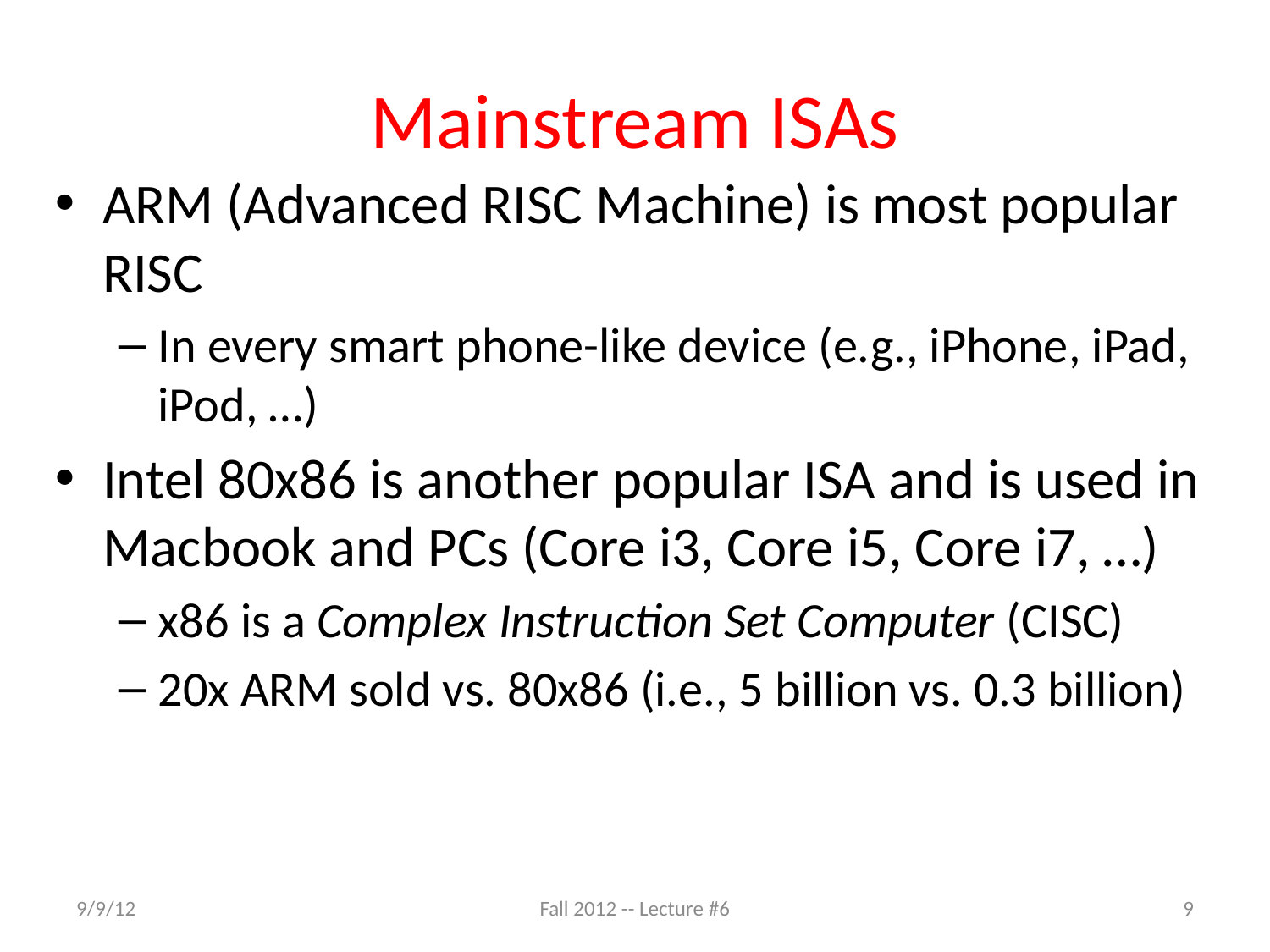

# Mainstream ISAs
ARM (Advanced RISC Machine) is most popular RISC
In every smart phone-like device (e.g., iPhone, iPad, iPod, …)
Intel 80x86 is another popular ISA and is used in Macbook and PCs (Core i3, Core i5, Core i7, …)
x86 is a Complex Instruction Set Computer (CISC)
20x ARM sold vs. 80x86 (i.e., 5 billion vs. 0.3 billion)

9/9/12
Fall 2012 -- Lecture #6
9